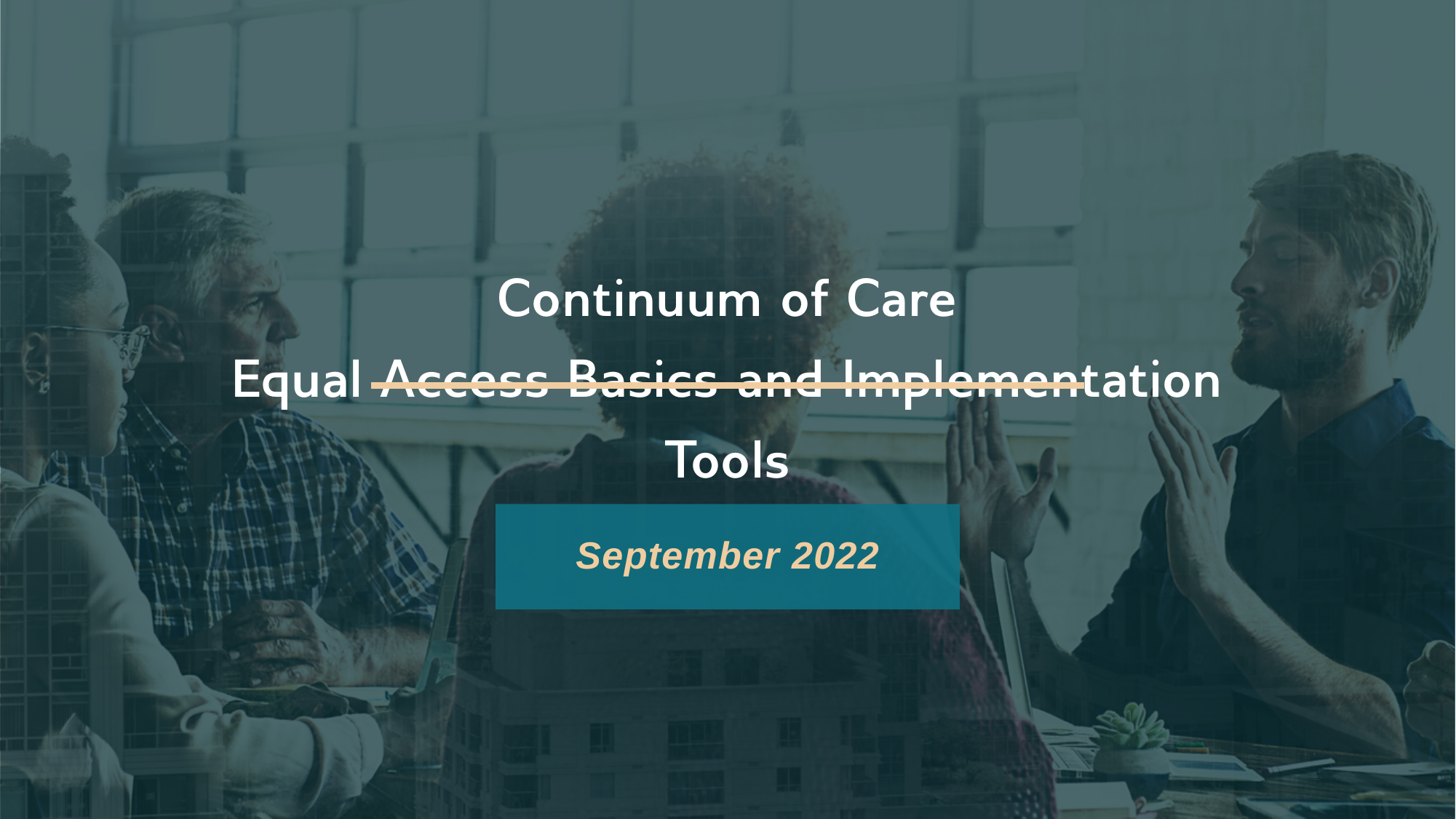

# Continuum of Care Equal Access Basics and Implementation Tools

September 2022